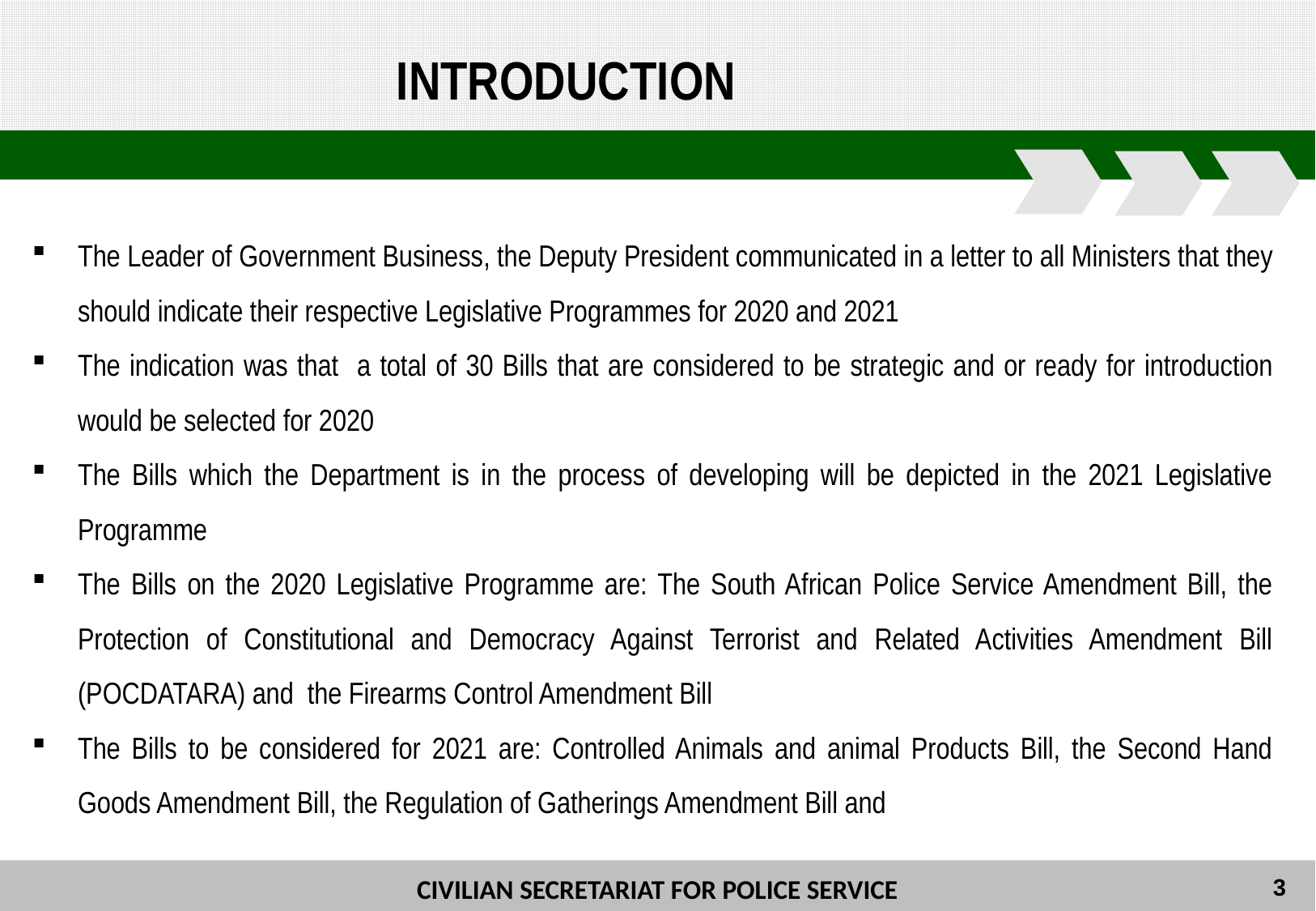

INTRODUCTION
The Leader of Government Business, the Deputy President communicated in a letter to all Ministers that they should indicate their respective Legislative Programmes for 2020 and 2021
The indication was that  a total of 30 Bills that are considered to be strategic and or ready for introduction would be selected for 2020
The Bills which the Department is in the process of developing will be depicted in the 2021 Legislative Programme
The Bills on the 2020 Legislative Programme are: The South African Police Service Amendment Bill, the Protection of Constitutional and Democracy Against Terrorist and Related Activities Amendment Bill (POCDATARA) and  the Firearms Control Amendment Bill
The Bills to be considered for 2021 are: Controlled Animals and animal Products Bill, the Second Hand Goods Amendment Bill, the Regulation of Gatherings Amendment Bill and